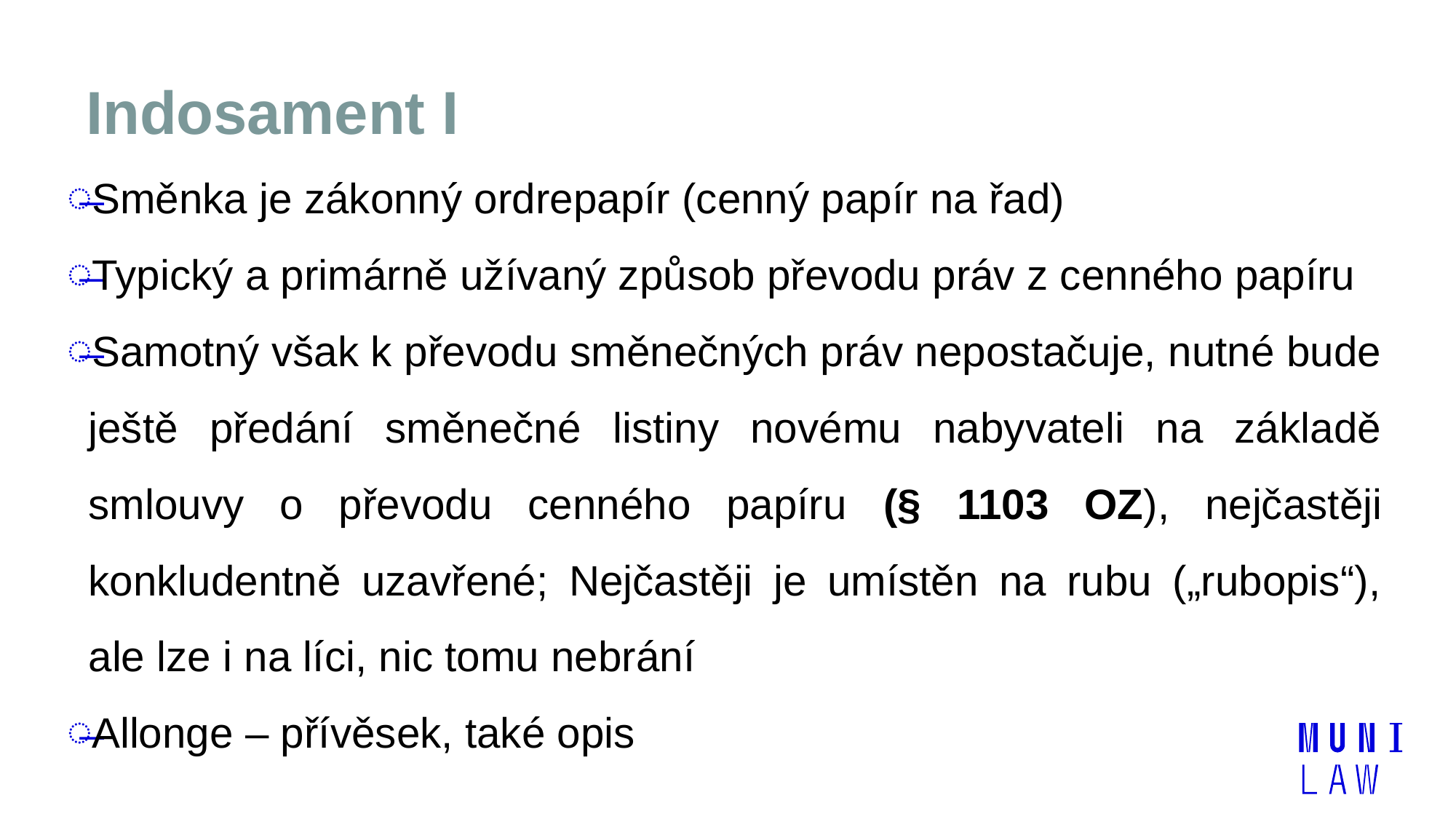

# Indosament I
Směnka je zákonný ordrepapír (cenný papír na řad)
Typický a primárně užívaný způsob převodu práv z cenného papíru
Samotný však k převodu směnečných práv nepostačuje, nutné bude ještě předání směnečné listiny novému nabyvateli na základě smlouvy o převodu cenného papíru (§ 1103 OZ), nejčastěji konkludentně uzavřené; Nejčastěji je umístěn na rubu („rubopis“), ale lze i na líci, nic tomu nebrání
Allonge – přívěsek, také opis